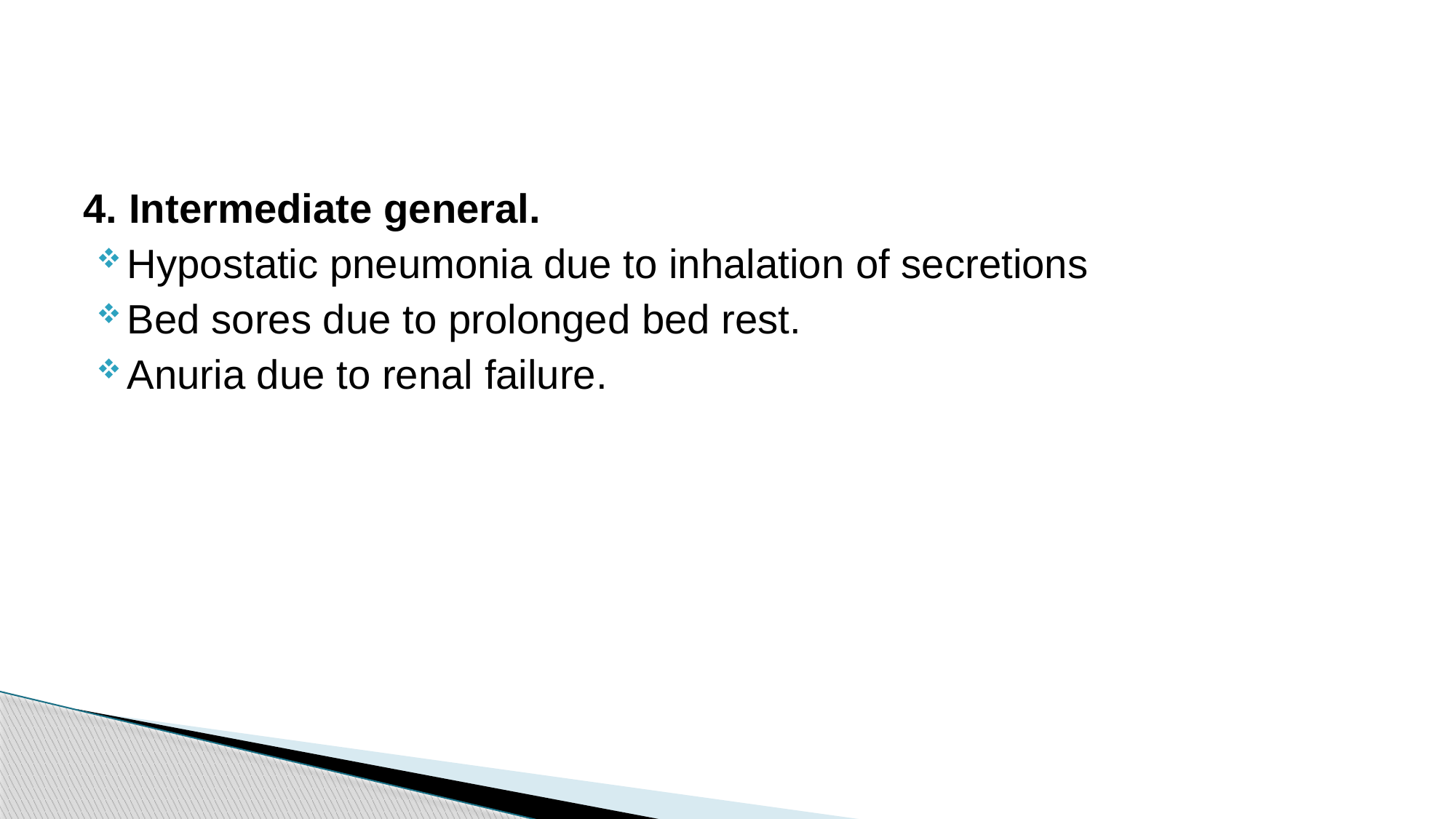

#
4. Intermediate general.
Hypostatic pneumonia due to inhalation of secretions
Bed sores due to prolonged bed rest.
Anuria due to renal failure.